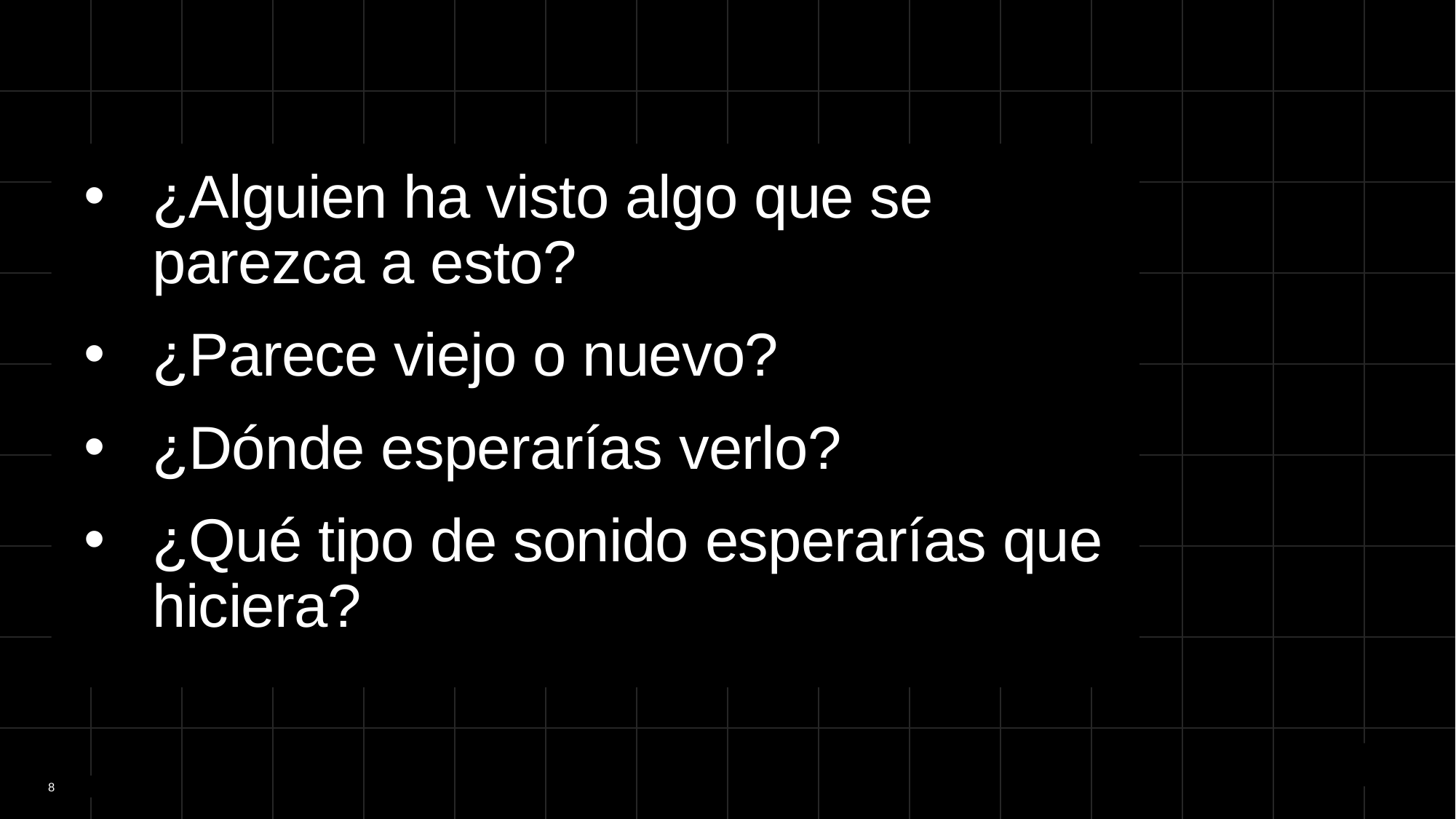

¿Alguien ha visto algo que se parezca a esto?
¿Parece viejo o nuevo?
¿Dónde esperarías verlo?
¿Qué tipo de sonido esperarías que hiciera?

8